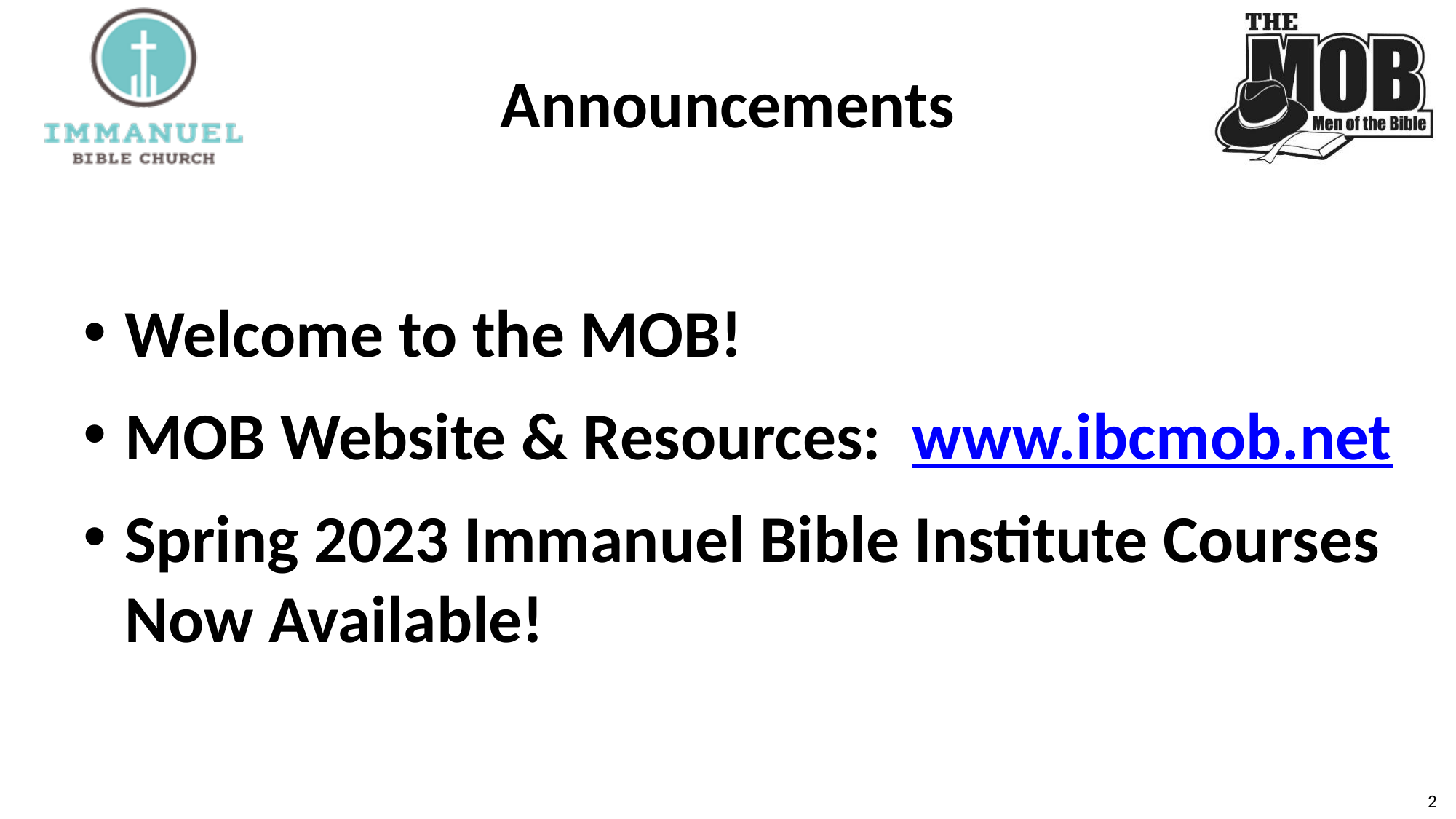

# Announcements
Welcome to the MOB!
MOB Website & Resources:  www.ibcmob.net
Spring 2023 Immanuel Bible Institute Courses Now Available!

2